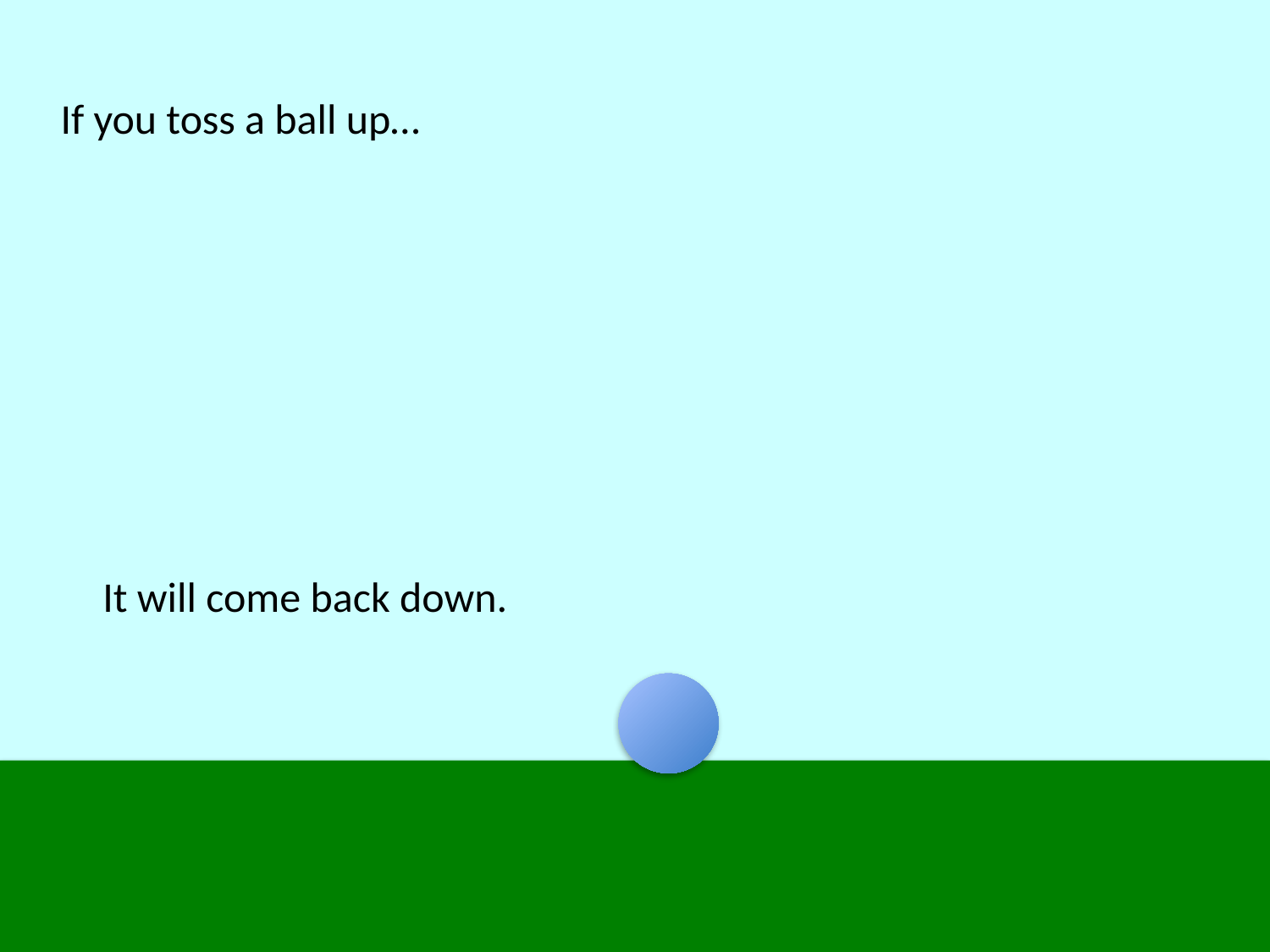

If you toss a ball up…
It will come back down.